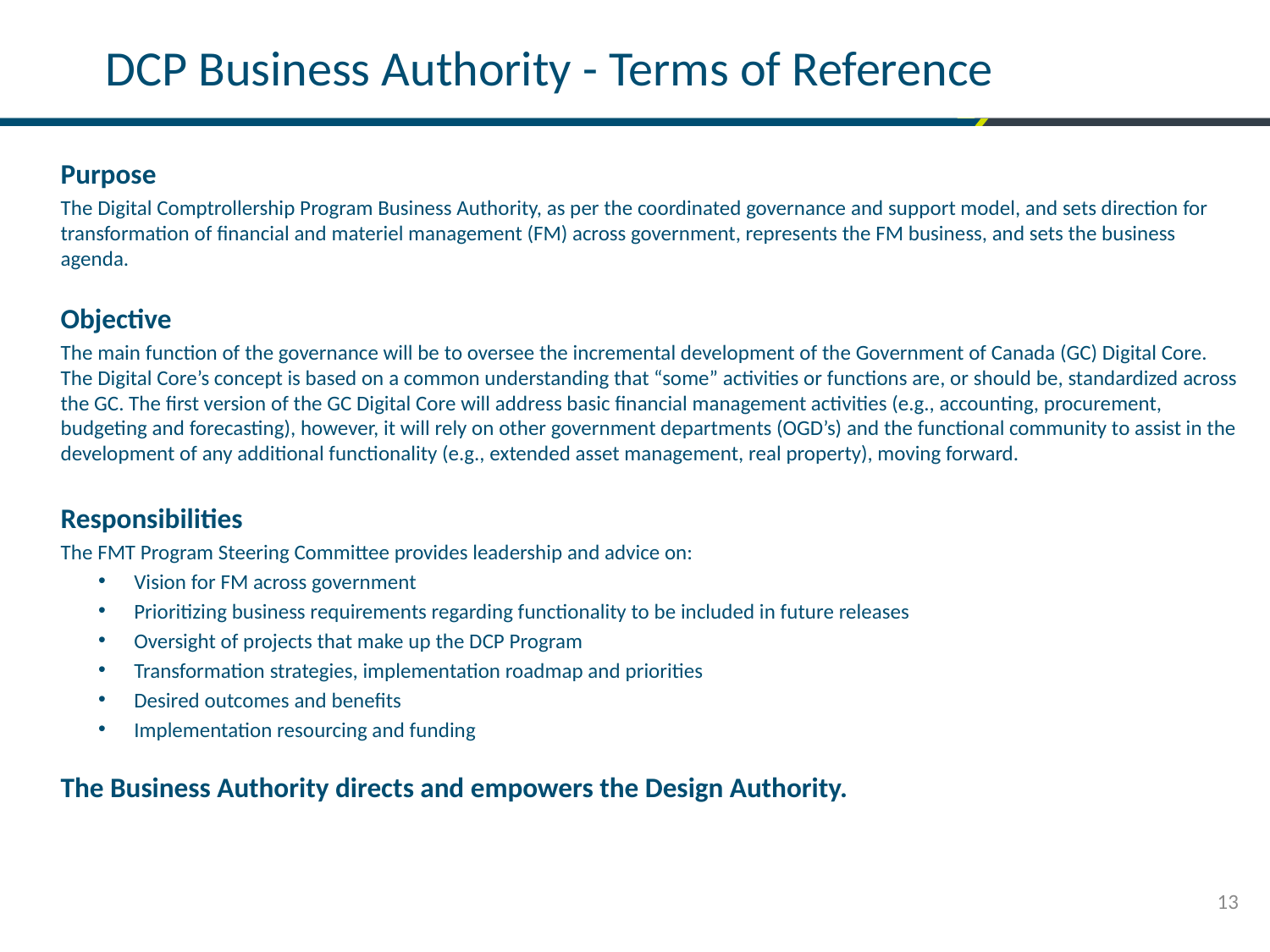

# DCP Business Authority - Terms of Reference
Purpose
The Digital Comptrollership Program Business Authority, as per the coordinated governance and support model, and sets direction for transformation of financial and materiel management (FM) across government, represents the FM business, and sets the business agenda.

Objective
The main function of the governance will be to oversee the incremental development of the Government of Canada (GC) Digital Core. The Digital Core’s concept is based on a common understanding that “some” activities or functions are, or should be, standardized across the GC. The first version of the GC Digital Core will address basic financial management activities (e.g., accounting, procurement, budgeting and forecasting), however, it will rely on other government departments (OGD’s) and the functional community to assist in the development of any additional functionality (e.g., extended asset management, real property), moving forward.

Responsibilities
The FMT Program Steering Committee provides leadership and advice on:
Vision for FM across government
Prioritizing business requirements regarding functionality to be included in future releases
Oversight of projects that make up the DCP Program
Transformation strategies, implementation roadmap and priorities
Desired outcomes and benefits
Implementation resourcing and funding

The Business Authority directs and empowers the Design Authority.
13